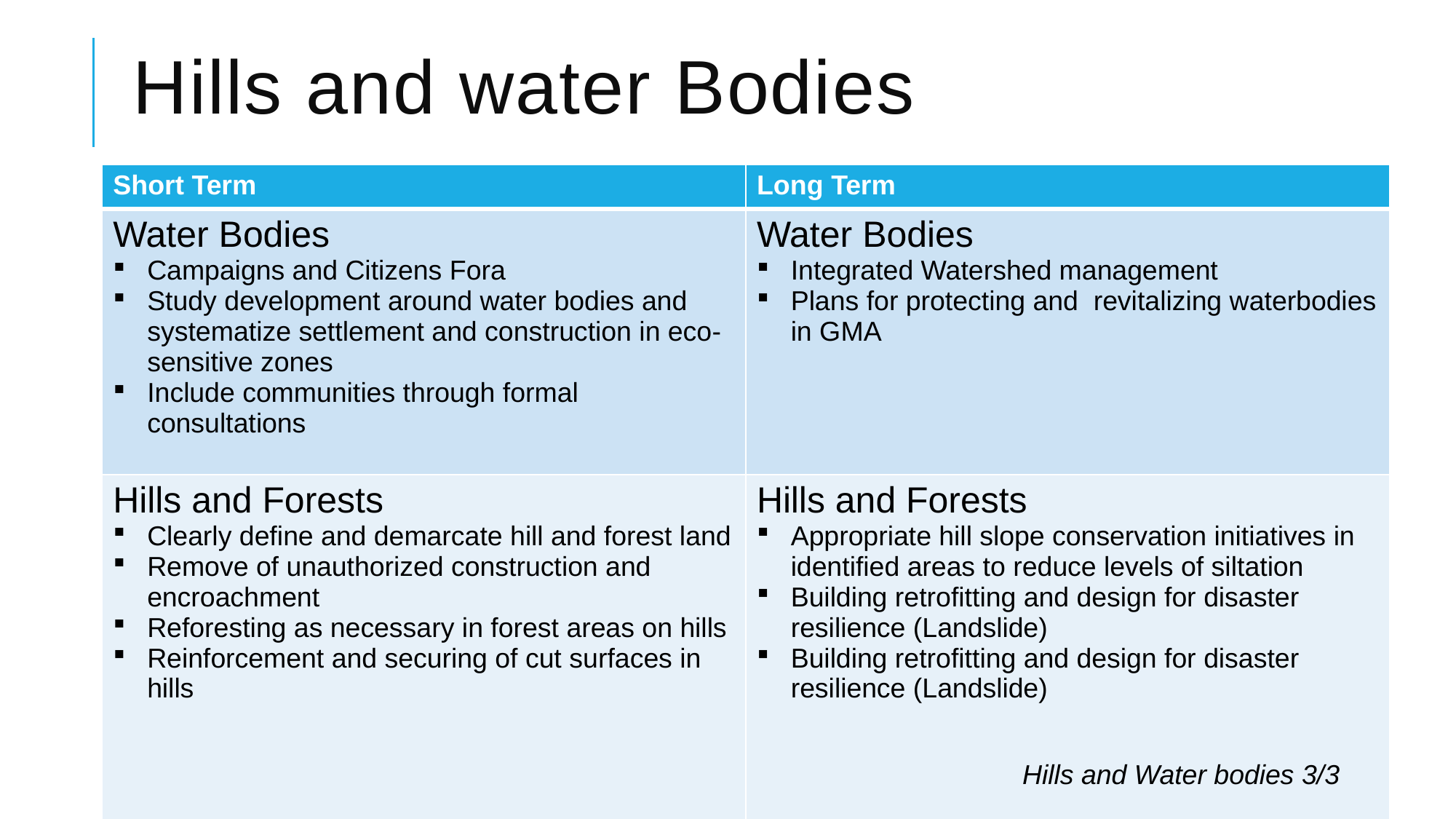

# Hills and water Bodies
| Short Term | Long Term |
| --- | --- |
| Water Bodies Campaigns and Citizens Fora Study development around water bodies and systematize settlement and construction in eco­‐sensitive zones Include communities through formal consultations | Water Bodies Integrated Watershed management Plans for protecting and revitalizing waterbodies in GMA |
| Hills and Forests Clearly define and demarcate hill and forest land Remove of unauthorized construction and encroachment Reforesting as necessary in forest areas on hills Reinforcement and securing of cut surfaces in hills | Hills and Forests Appropriate hill slope conservation initiatives in identified areas to reduce levels of siltation Building retrofitting and design for disaster resilience (Landslide) Building retrofitting and design for disaster resilience (Landslide) |
Hills and Water bodies 3/3